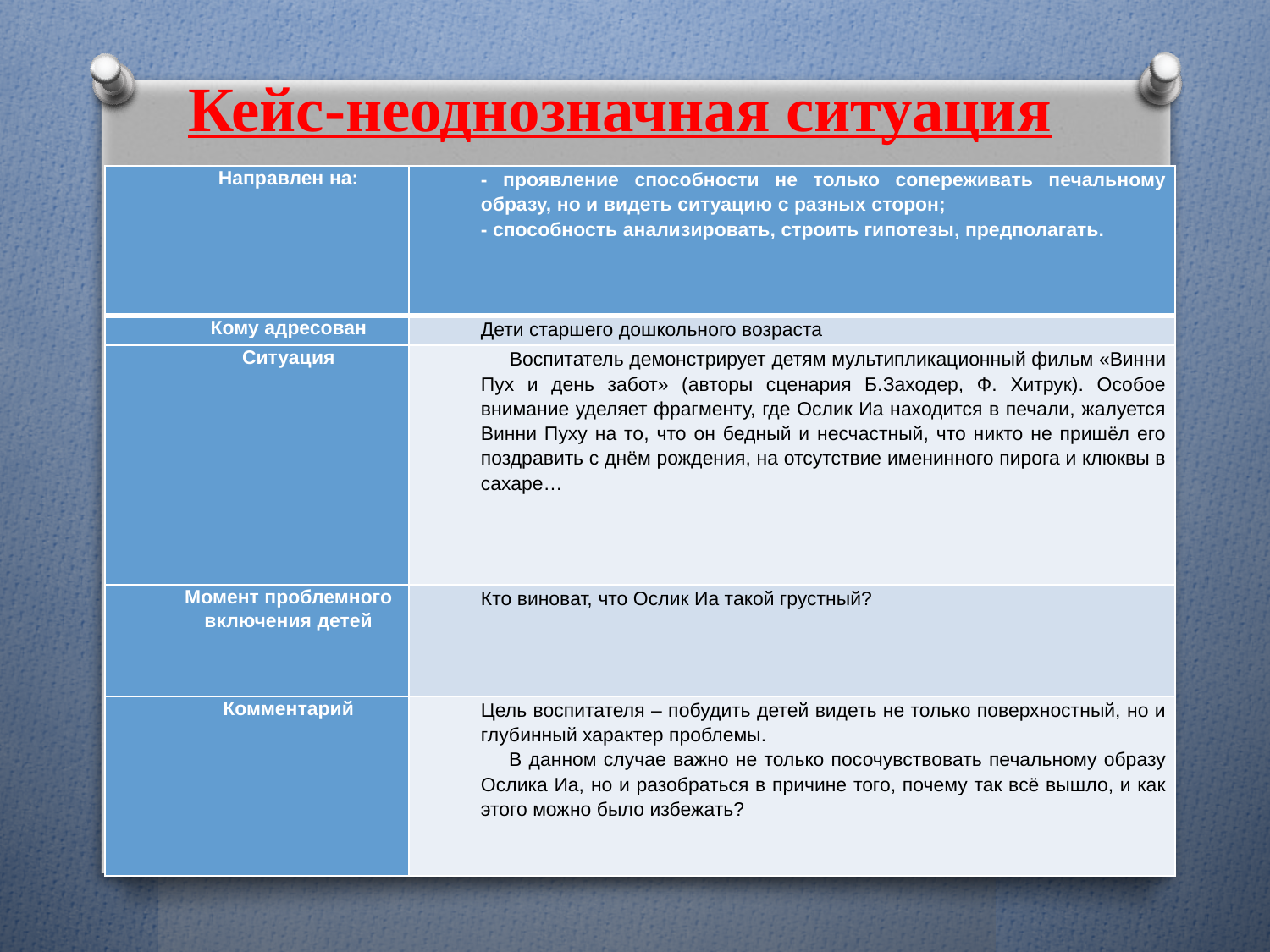

Кейс-неоднозначная ситуация
#
| Направлен на: | - проявление способности не только сопереживать печальному образу, но и видеть ситуацию с разных сторон; - способность анализировать, строить гипотезы, предполагать. |
| --- | --- |
| Кому адресован | Дети старшего дошкольного возраста |
| Ситуация | Воспитатель демонстрирует детям мультипликационный фильм «Винни Пух и день забот» (авторы сценария Б.Заходер, Ф. Хитрук). Особое внимание уделяет фрагменту, где Ослик Иа находится в печали, жалуется Винни Пуху на то, что он бедный и несчастный, что никто не пришёл его поздравить с днём рождения, на отсутствие именинного пирога и клюквы в сахаре… |
| Момент проблемного включения детей | Кто виноват, что Ослик Иа такой грустный? |
| Комментарий | Цель воспитателя – побудить детей видеть не только поверхностный, но и глубинный характер проблемы. В данном случае важно не только посочувствовать печальному образу Ослика Иа, но и разобраться в причине того, почему так всё вышло, и как этого можно было избежать? |